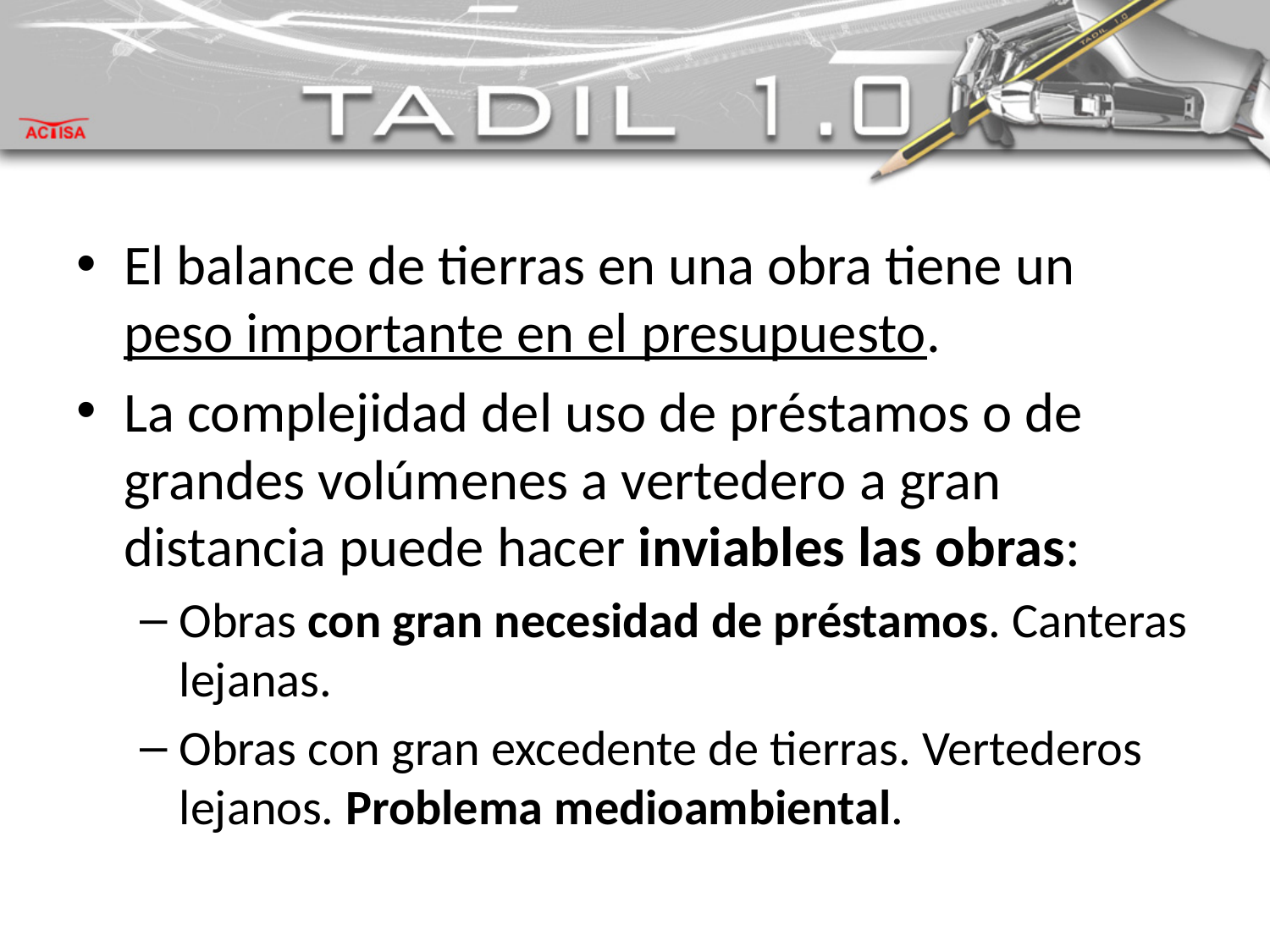

#
El balance de tierras en una obra tiene un peso importante en el presupuesto.
La complejidad del uso de préstamos o de grandes volúmenes a vertedero a gran distancia puede hacer inviables las obras:
Obras con gran necesidad de préstamos. Canteras lejanas.
Obras con gran excedente de tierras. Vertederos lejanos. Problema medioambiental.